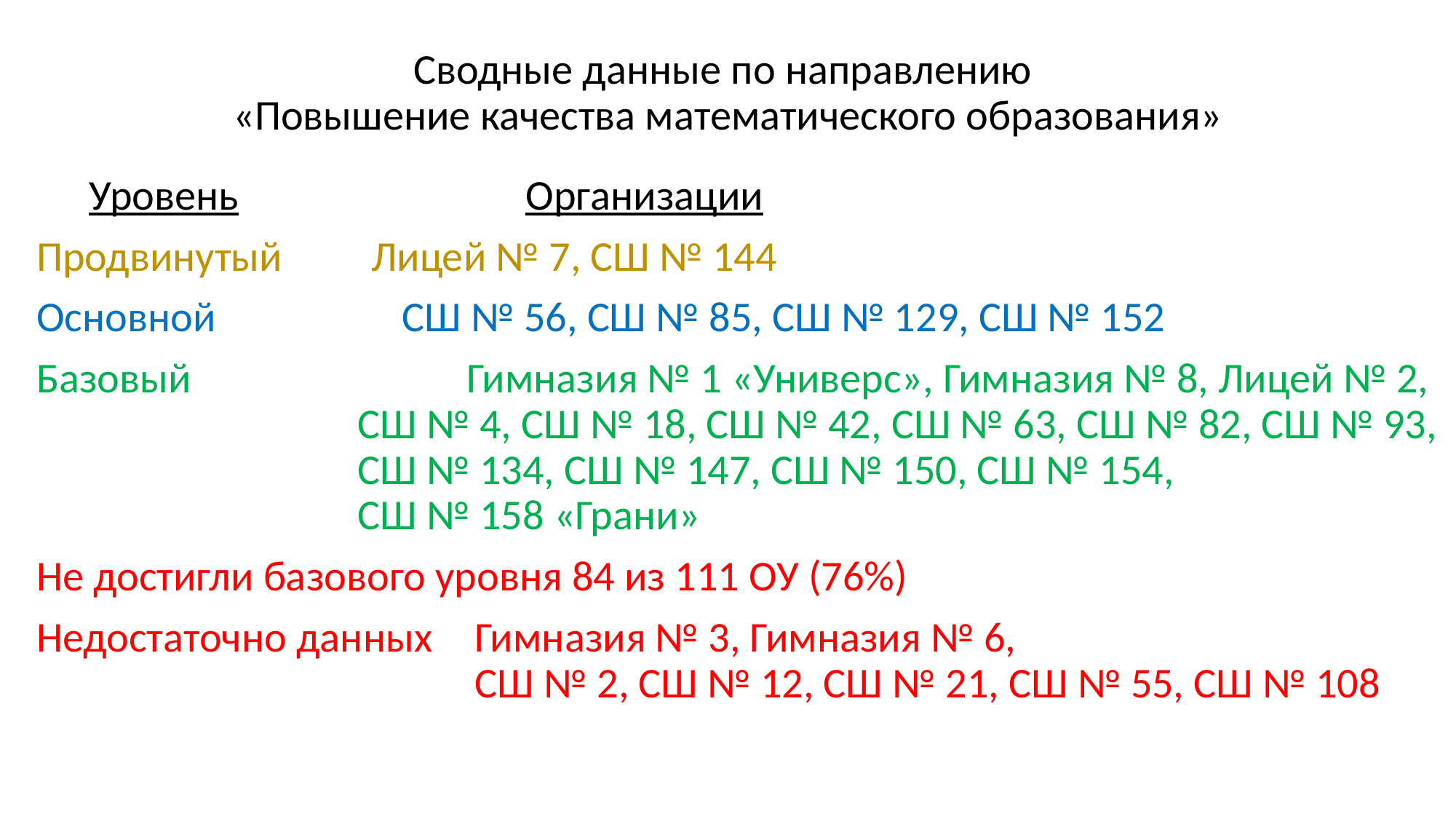

# Сводные данные по направлению «Повышение качества математического образования»
	Уровень			Организации
Продвинутый 	Лицей № 7, СШ № 144
Основной		СШ № 56, СШ № 85, СШ № 129, СШ № 152
Базовый		Гимназия № 1 «Универс», Гимназия № 8, Лицей № 2,
СШ № 4, СШ № 18, СШ № 42, СШ № 63, СШ № 82, СШ № 93, СШ № 134, СШ № 147, СШ № 150, СШ № 154,
СШ № 158 «Грани»
Не достигли базового уровня 84 из 111 ОУ (76%)
Недостаточно данных	Гимназия № 3, Гимназия № 6,
СШ № 2, СШ № 12, СШ № 21, СШ № 55, СШ № 108